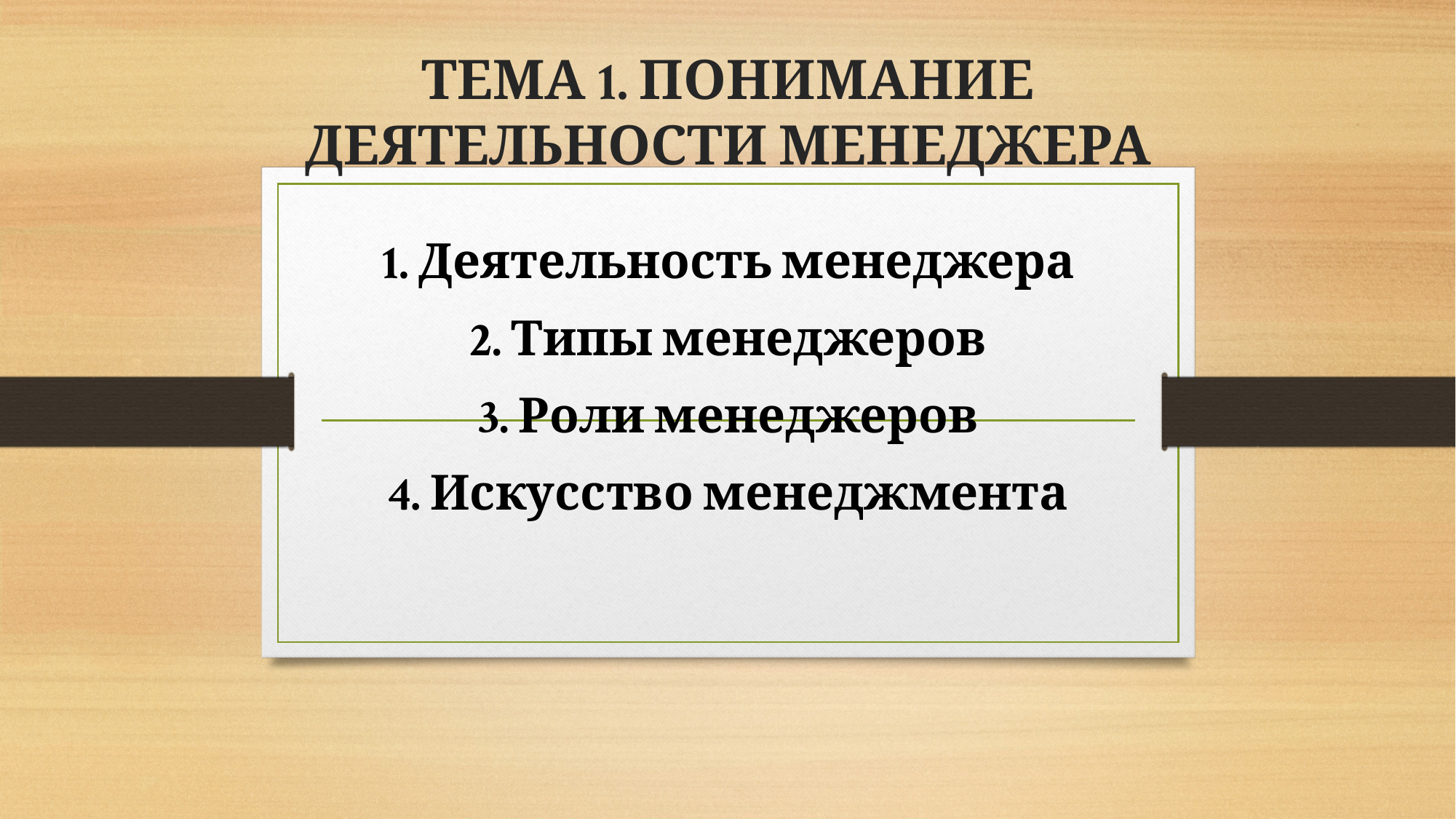

# ТЕМА 1. ПОНИМАНИЕ ДЕЯТЕЛЬНОСТИ МЕНЕДЖЕРА
1. Деятельность менеджера
2. Типы менеджеров
3. Роли менеджеров
4. Искусство менеджмента